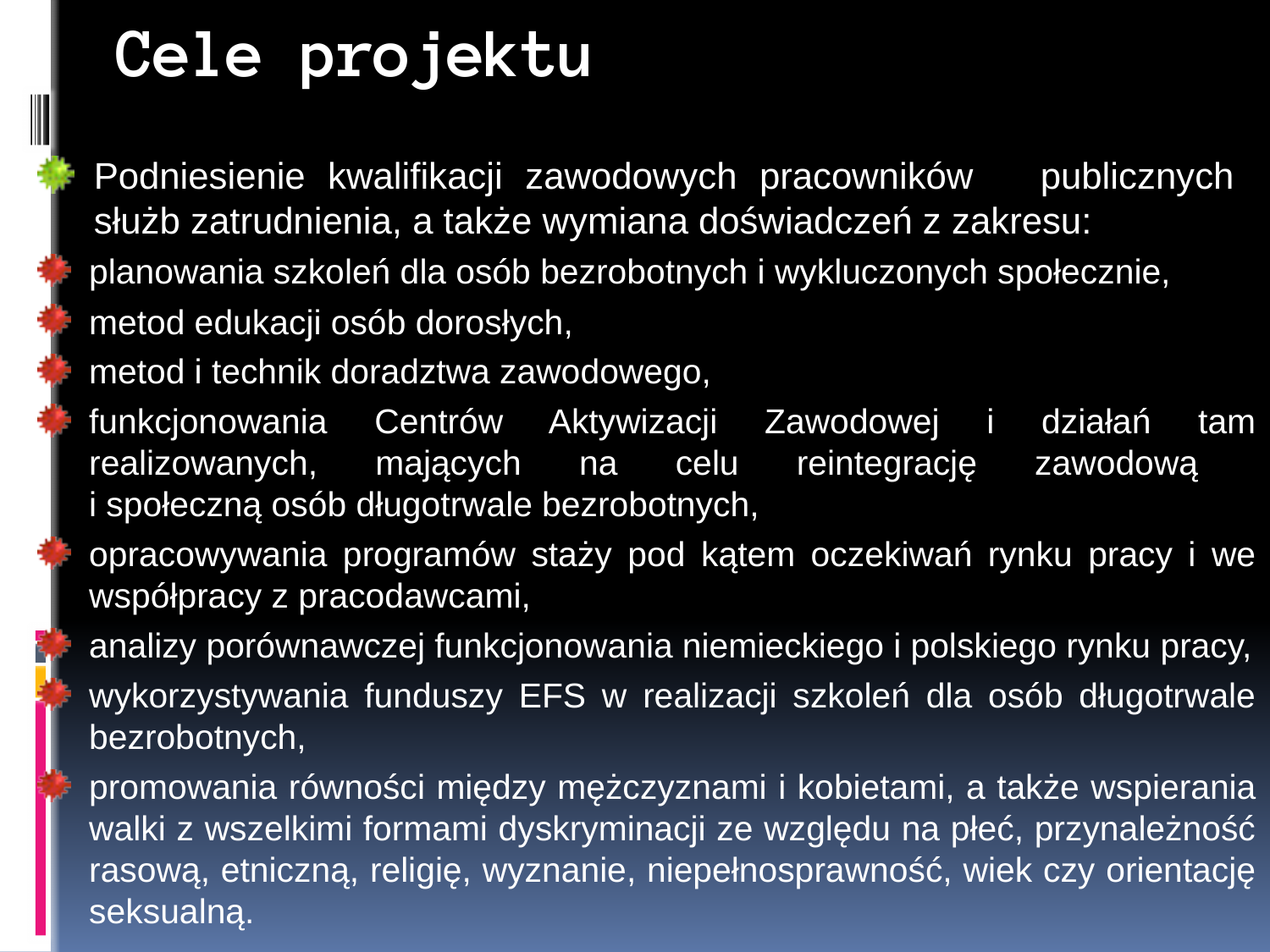

# Cele projektu
Podniesienie kwalifikacji zawodowych pracowników   publicznych  służb zatrudnienia, a także wymiana doświadczeń z zakresu:
planowania szkoleń dla osób bezrobotnych i wykluczonych społecznie,
metod edukacji osób dorosłych,
metod i technik doradztwa zawodowego,
funkcjonowania Centrów Aktywizacji Zawodowej i działań tam realizowanych, mających na celu reintegrację zawodową
i społeczną osób długotrwale bezrobotnych,
opracowywania programów staży pod kątem oczekiwań rynku pracy i we współpracy z pracodawcami,
analizy porównawczej funkcjonowania niemieckiego i polskiego rynku pracy,
wykorzystywania funduszy EFS w realizacji szkoleń dla osób długotrwale bezrobotnych,
promowania równości między mężczyznami i kobietami, a także wspierania walki z wszelkimi formami dyskryminacji ze względu na płeć, przynależność rasową, etniczną, religię, wyznanie, niepełnosprawność, wiek czy orientację seksualną.